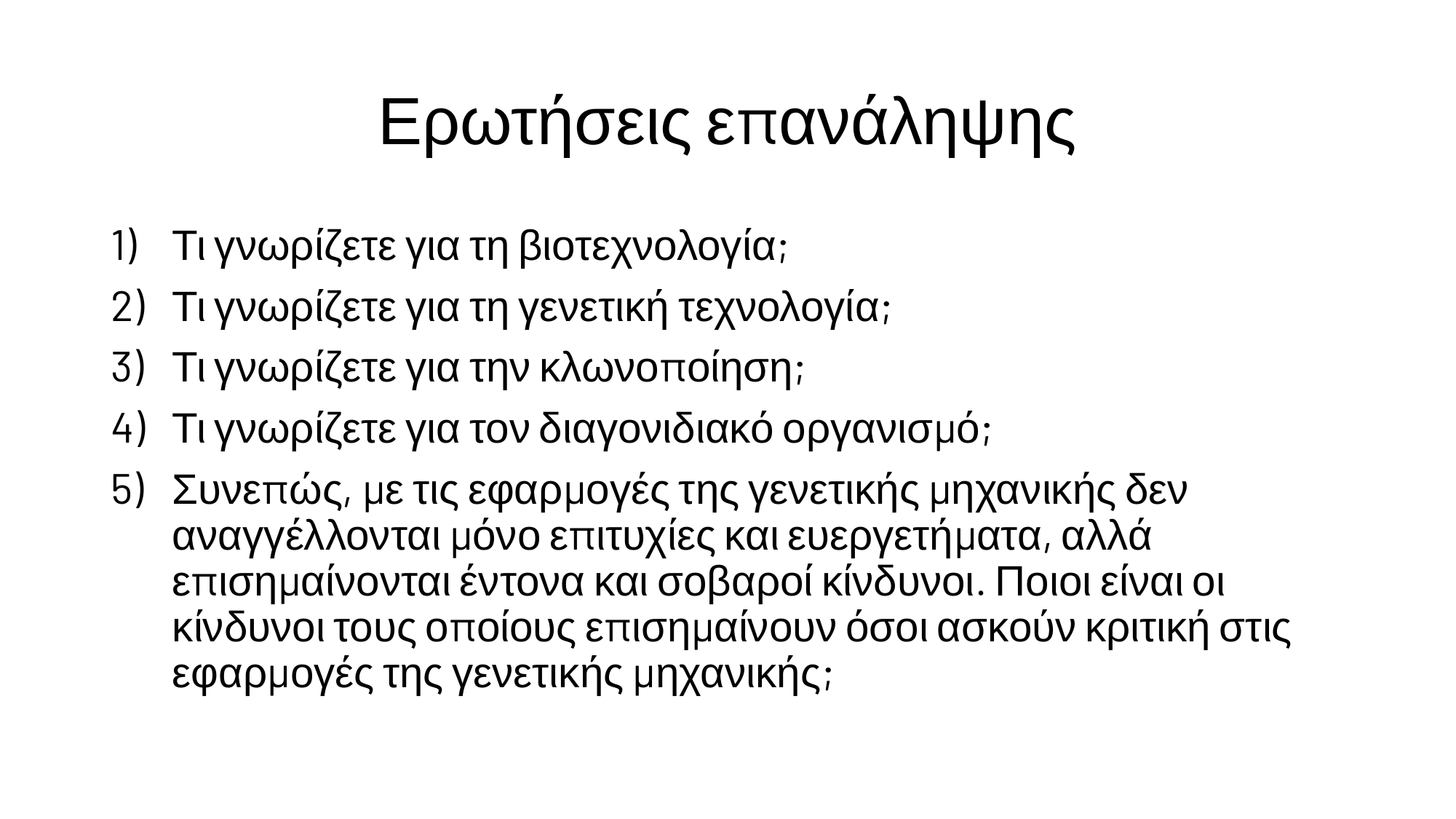

# Ερωτήσεις επανάληψης
Τι γνωρίζετε για τη βιοτεχνολογία;
Τι γνωρίζετε για τη γενετική τεχνολογία;
Τι γνωρίζετε για την κλωνοποίηση;
Τι γνωρίζετε για τον διαγονιδιακό οργανισμό;
Συνεπώς, με τις εφαρμογές της γενετικής μηχανικής δεν αναγγέλλονται μόνο επιτυχίες και ευεργετήματα, αλλά επισημαίνονται έντονα και σοβαροί κίνδυνοι. Ποιοι είναι οι κίνδυνοι τους οποίους επισημαίνουν όσοι ασκούν κριτική στις εφαρμογές της γενετικής μηχανικής;